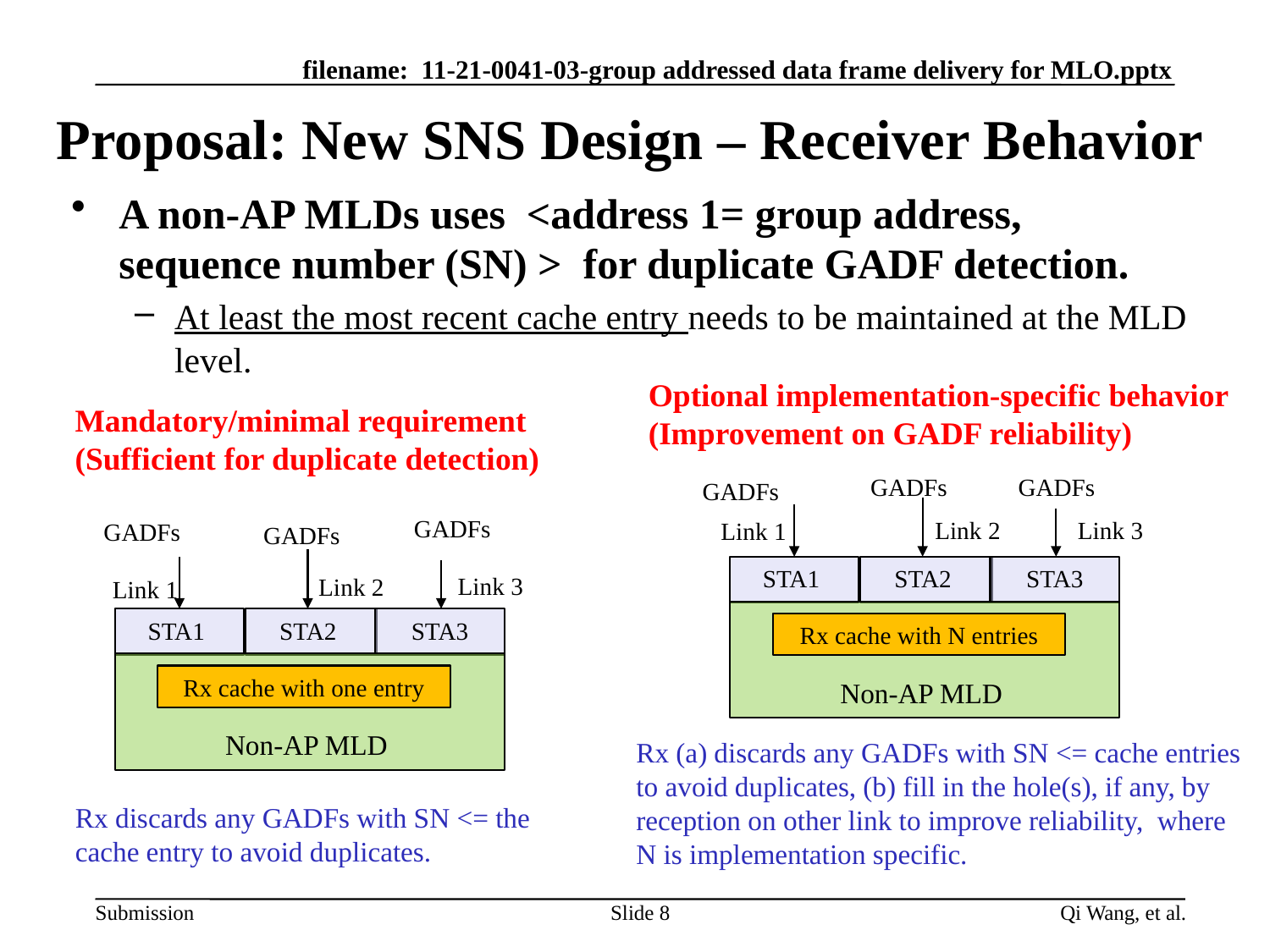

# Proposal: New SNS Design – Receiver Behavior
A non-AP MLDs uses  <address 1= group address,  sequence number (SN) >  for duplicate GADF detection.
At least the most recent cache entry needs to be maintained at the MLD level.

Optional implementation-specific behavior
(Improvement on GADF reliability)
Mandatory/minimal requirement
(Sufficient for duplicate detection)
GADFs
GADFs
GADFs
GADFs
Link 3
Link 2
Link 1
GADFs
GADFs
STA1
STA2
STA3
Link 3
Link 2
Link 1

Non-AP MLD

STA1
STA2
STA3
Rx cache with N entries

Non-AP MLD

Rx cache with one entry
Rx (a) discards any GADFs with SN <= cache entries to avoid duplicates, (b) fill in the hole(s), if any, by reception on other link to improve reliability,  where N is implementation specific.
Rx discards any GADFs with SN <= the cache entry to avoid duplicates.
Slide 8
Qi Wang, et al.